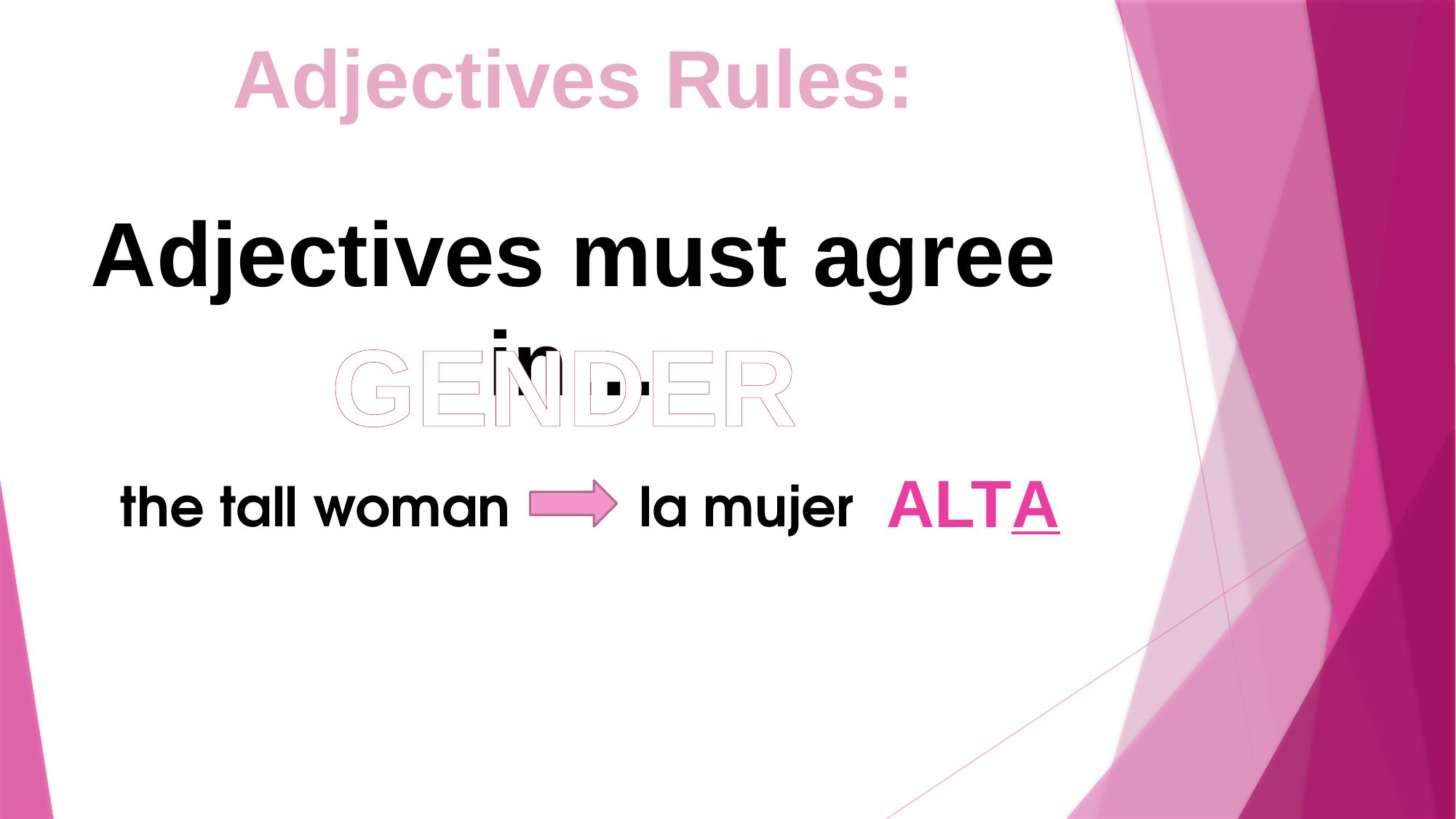

Adjectives Rules:
Adjectives must agree in…
GENDER
   the tall woman		 la mujer
ALTA